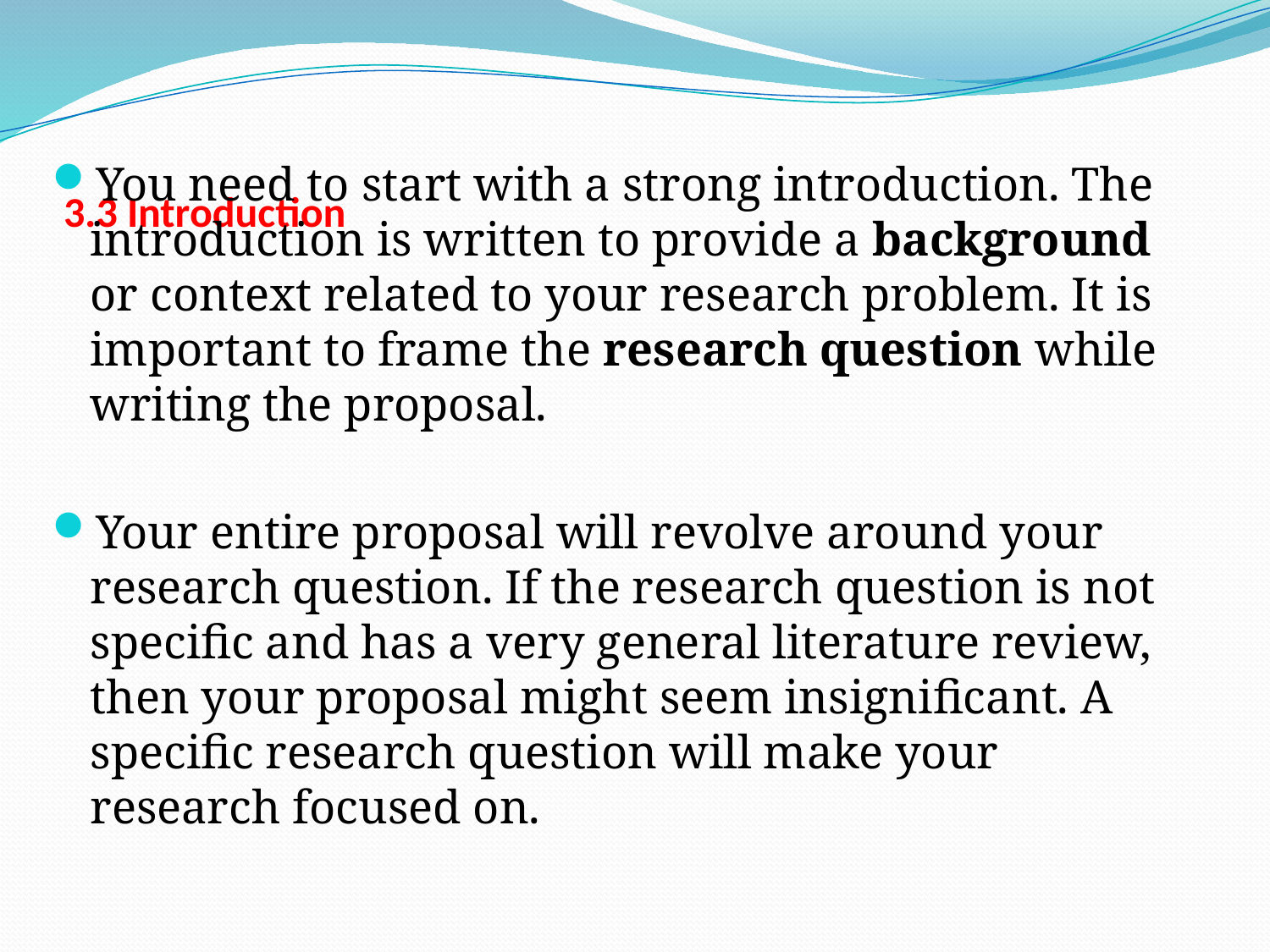

You need to start with a strong introduction. The introduction is written to provide a background or context related to your research problem. It is important to frame the research question while writing the proposal.

Your entire proposal will revolve around your research question. If the research question is not specific and has a very general literature review, then your proposal might seem insignificant. A specific research question will make your research focused on.

# 3.3 Introduction